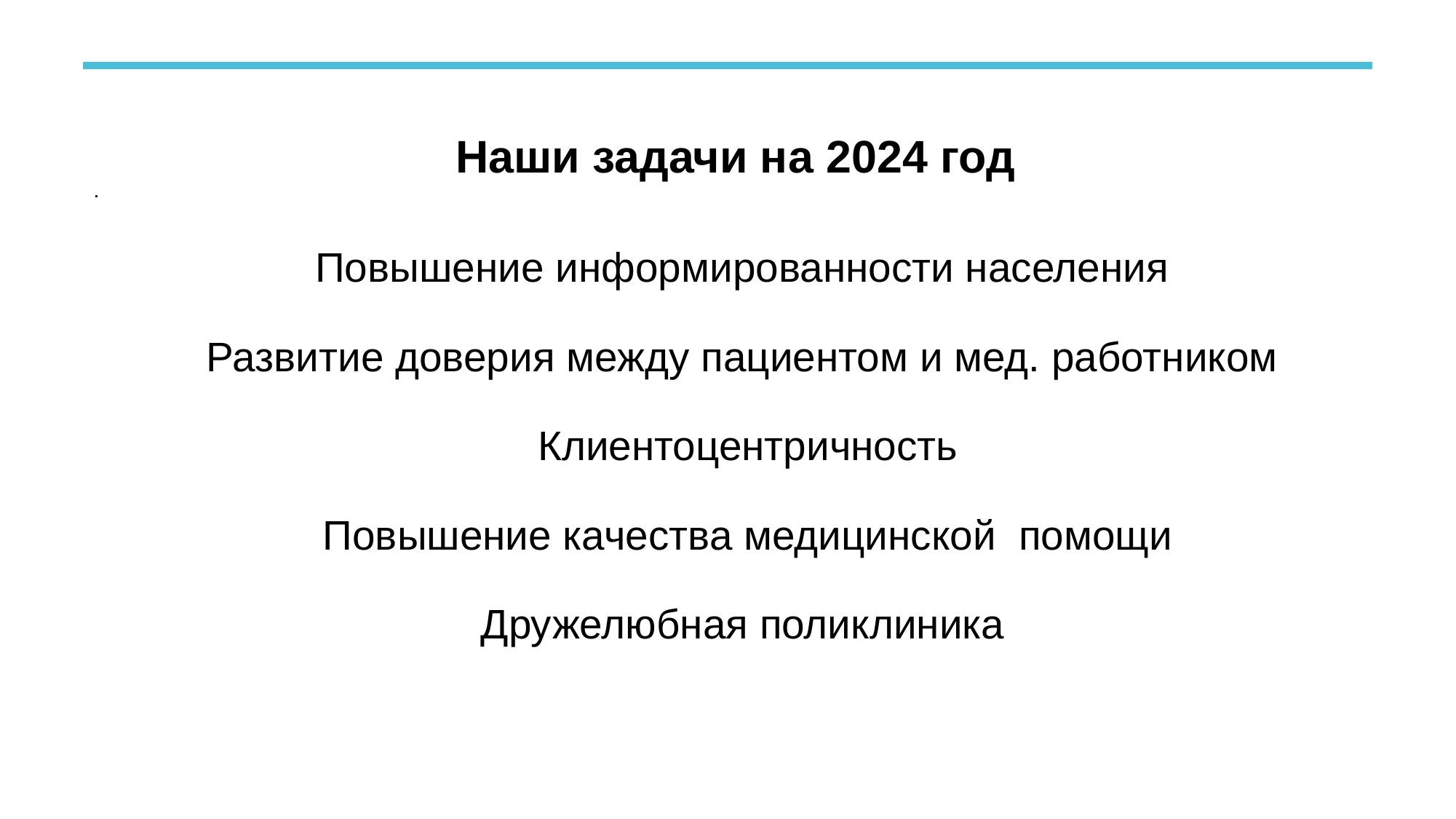

Наши задачи на 2024 год

Повышение информированности населения

Развитие доверия между пациентом и мед. работником

 Клиентоцентричность

 Повышение качества медицинской  помощи

 Дружелюбная поликлиника

.

### Chart

| Category |
|---|